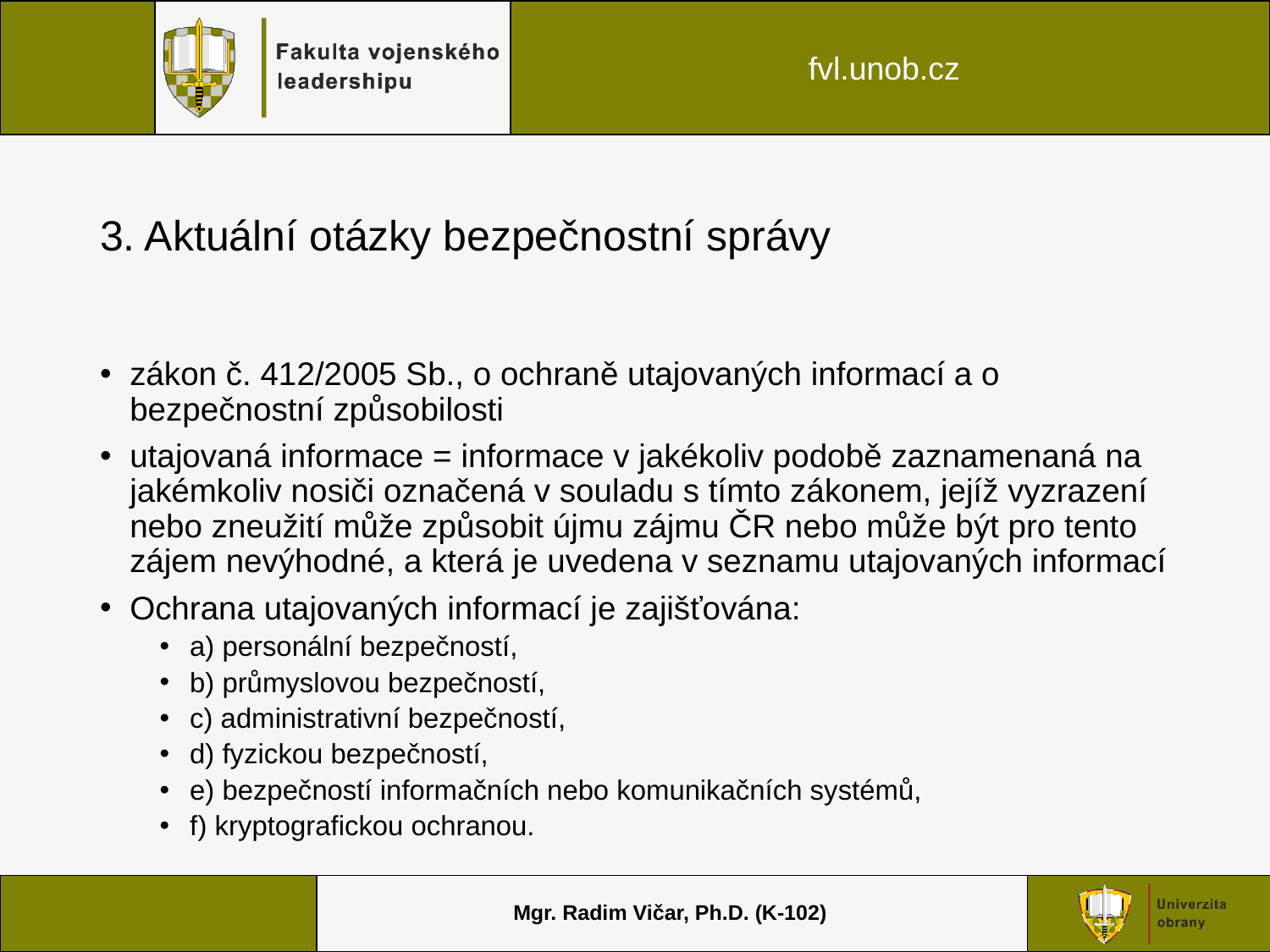

# 3. Aktuální otázky bezpečnostní správy
zákon č. 412/2005 Sb., o ochraně utajovaných informací a o bezpečnostní způsobilosti
utajovaná informace = informace v jakékoliv podobě zaznamenaná na jakémkoliv nosiči označená v souladu s tímto zákonem, jejíž vyzrazení nebo zneužití může způsobit újmu zájmu ČR nebo může být pro tento zájem nevýhodné, a která je uvedena v seznamu utajovaných informací
Ochrana utajovaných informací je zajišťována:
a) personální bezpečností,
b) průmyslovou bezpečností,
c) administrativní bezpečností,
d) fyzickou bezpečností,
e) bezpečností informačních nebo komunikačních systémů,
f) kryptografickou ochranou.

Mgr. Radim Vičar, Ph.D. (K-102)